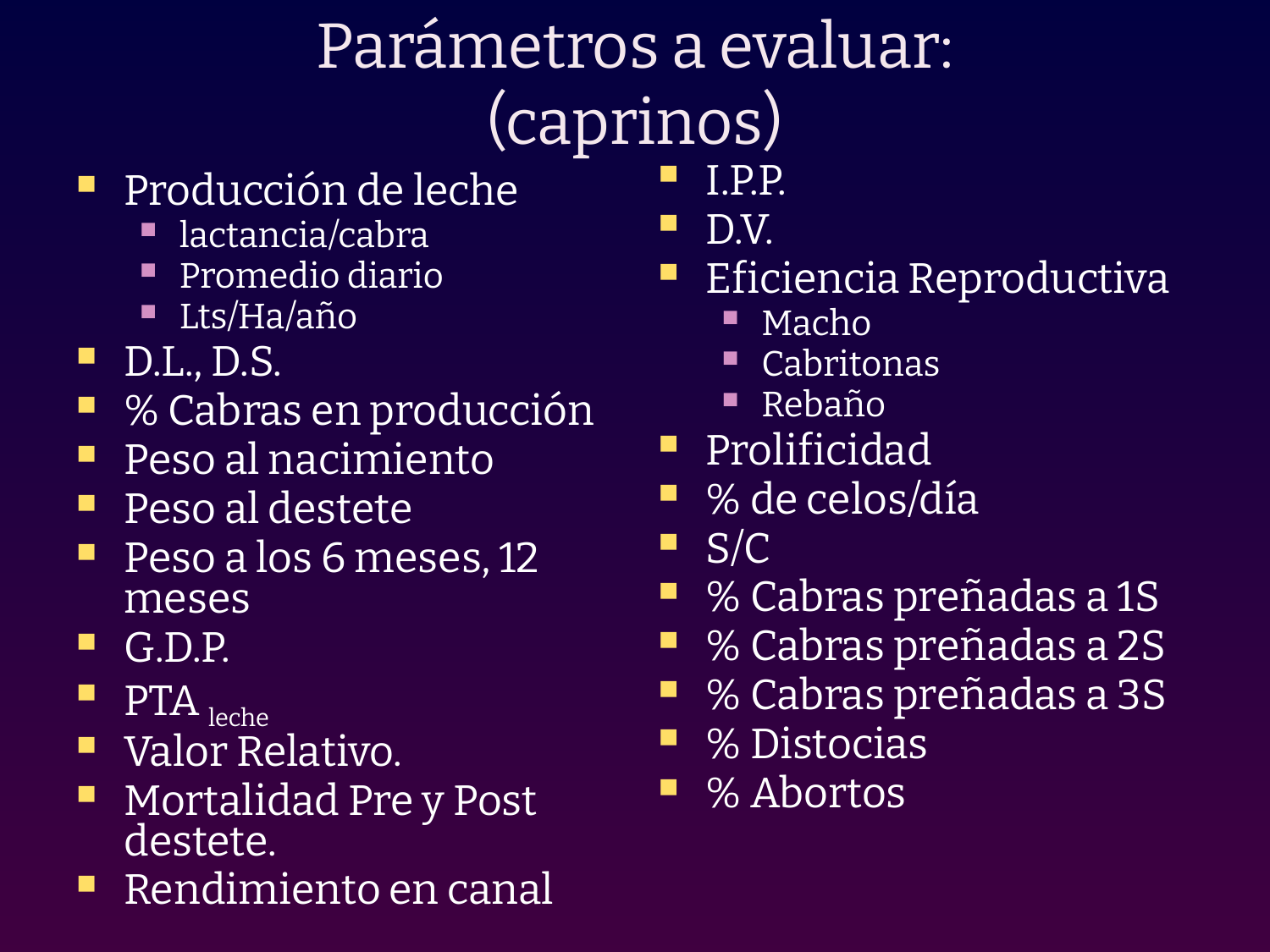

# Parámetros a evaluar: (caprinos)
I.P.P.
D.V.
Eficiencia Reproductiva
Macho
Cabritonas
Rebaño
Prolificidad
% de celos/día
S/C
% Cabras preñadas a 1S
% Cabras preñadas a 2S
% Cabras preñadas a 3S
% Distocias
% Abortos
Producción de leche
lactancia/cabra
Promedio diario
Lts/Ha/año
D.L., D.S.
% Cabras en producción
Peso al nacimiento
Peso al destete
Peso a los 6 meses, 12 meses
G.D.P.
PTA leche
Valor Relativo.
Mortalidad Pre y Post destete.
Rendimiento en canal